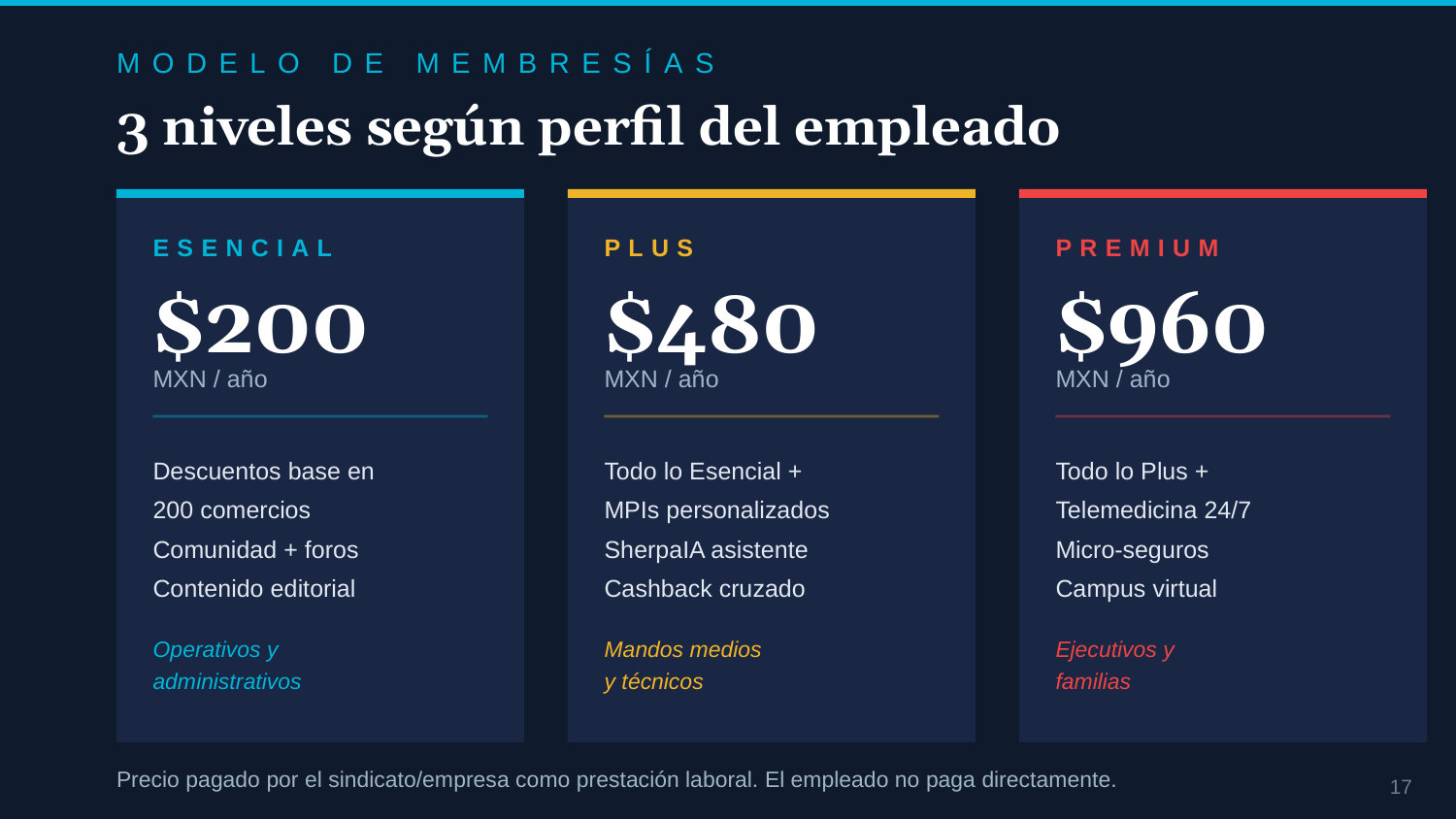

MODELO DE MEMBRESÍAS
3 niveles según perfil del empleado

ESENCIAL
PLUS
PREMIUM
$200
$480
$960
MXN / año
MXN / año
MXN / año

Descuentos base en
200 comercios
Comunidad + foros
Contenido editorial
Todo lo Esencial +
MPIs personalizados
SherpaIA asistente
Cashback cruzado
Todo lo Plus +
Telemedicina 24/7
Micro-seguros
Campus virtual
Operativos y
administrativos
Mandos medios
y técnicos
Ejecutivos y
familias
Precio pagado por el sindicato/empresa como prestación laboral. El empleado no paga directamente.
17